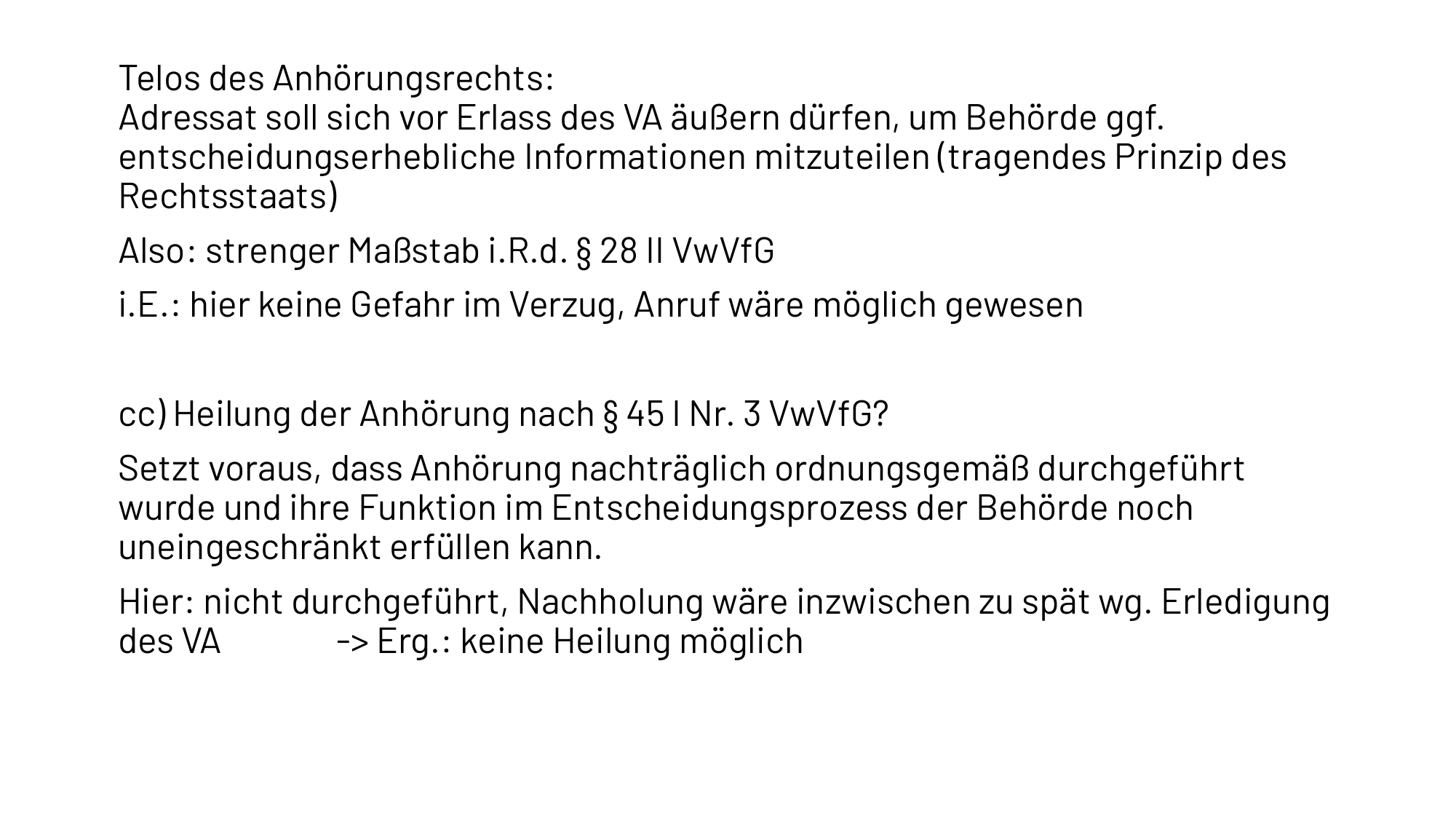

Telos des Anhörungsrechts:
Adressat soll sich vor Erlass des VA äußern dürfen, um Behörde ggf. entscheidungserhebliche Informationen mitzuteilen (tragendes Prinzip des Rechtsstaats)
Also: strenger Maßstab i.R.d. § 28 II VwVfG
i.E.: hier keine Gefahr im Verzug, Anruf wäre möglich gewesen

cc) Heilung der Anhörung nach § 45 I Nr. 3 VwVfG?
Setzt voraus, dass Anhörung nachträglich ordnungsgemäß durchgeführt wurde und ihre Funktion im Entscheidungsprozess der Behörde noch uneingeschränkt erfüllen kann.
Hier: nicht durchgeführt, Nachholung wäre inzwischen zu spät wg. Erledigung des VA 	-> Erg.: keine Heilung möglich